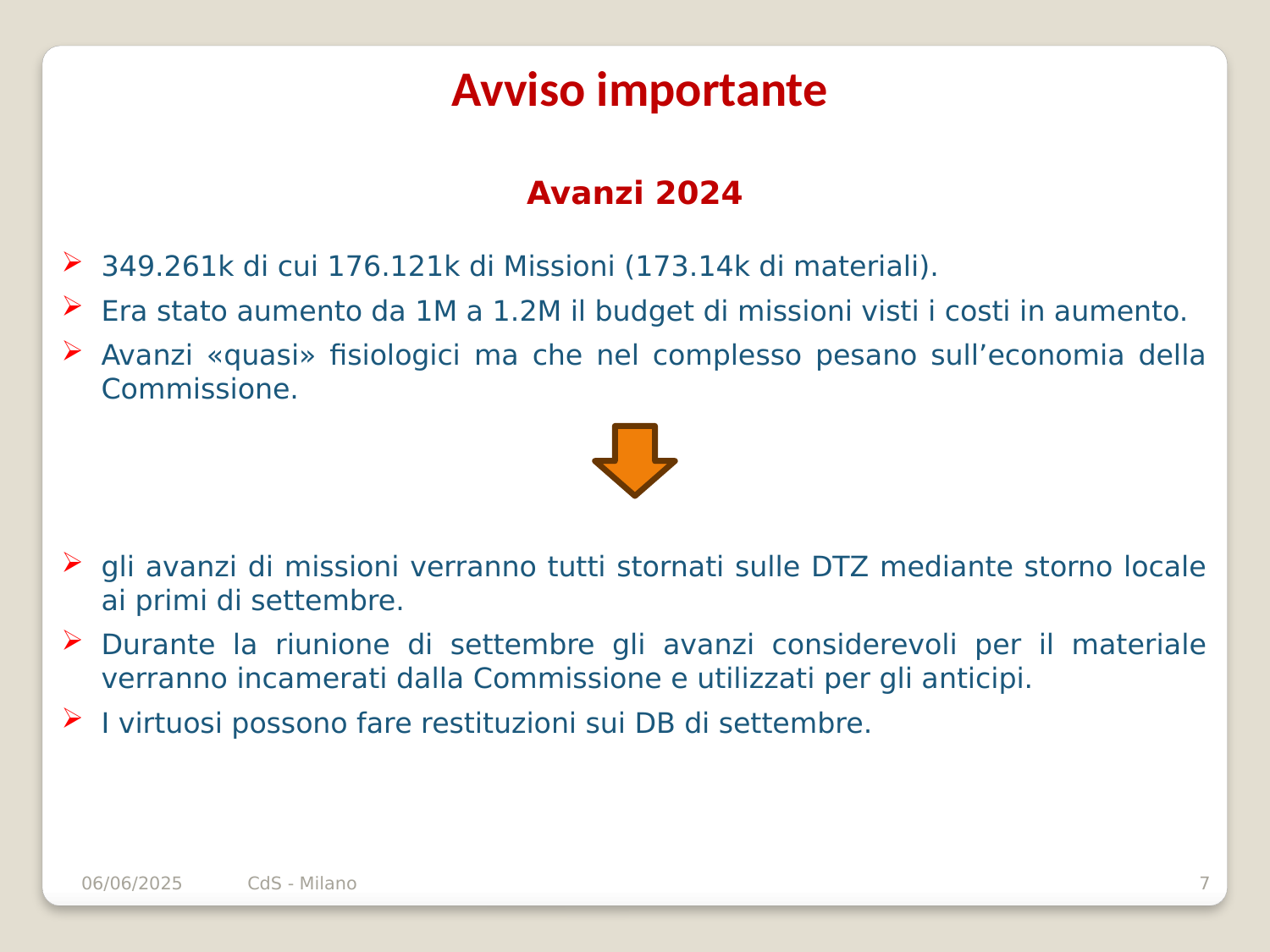

Avviso importante
Avanzi 2024

349.261k di cui 176.121k di Missioni (173.14k di materiali).
Era stato aumento da 1M a 1.2M il budget di missioni visti i costi in aumento.
Avanzi «quasi» fisiologici ma che nel complesso pesano sull’economia della Commissione.

gli avanzi di missioni verranno tutti stornati sulle DTZ mediante storno locale ai primi di settembre.
Durante la riunione di settembre gli avanzi considerevoli per il materiale verranno incamerati dalla Commissione e utilizzati per gli anticipi.
I virtuosi possono fare restituzioni sui DB di settembre.

06/06/2025
CdS - Milano
7